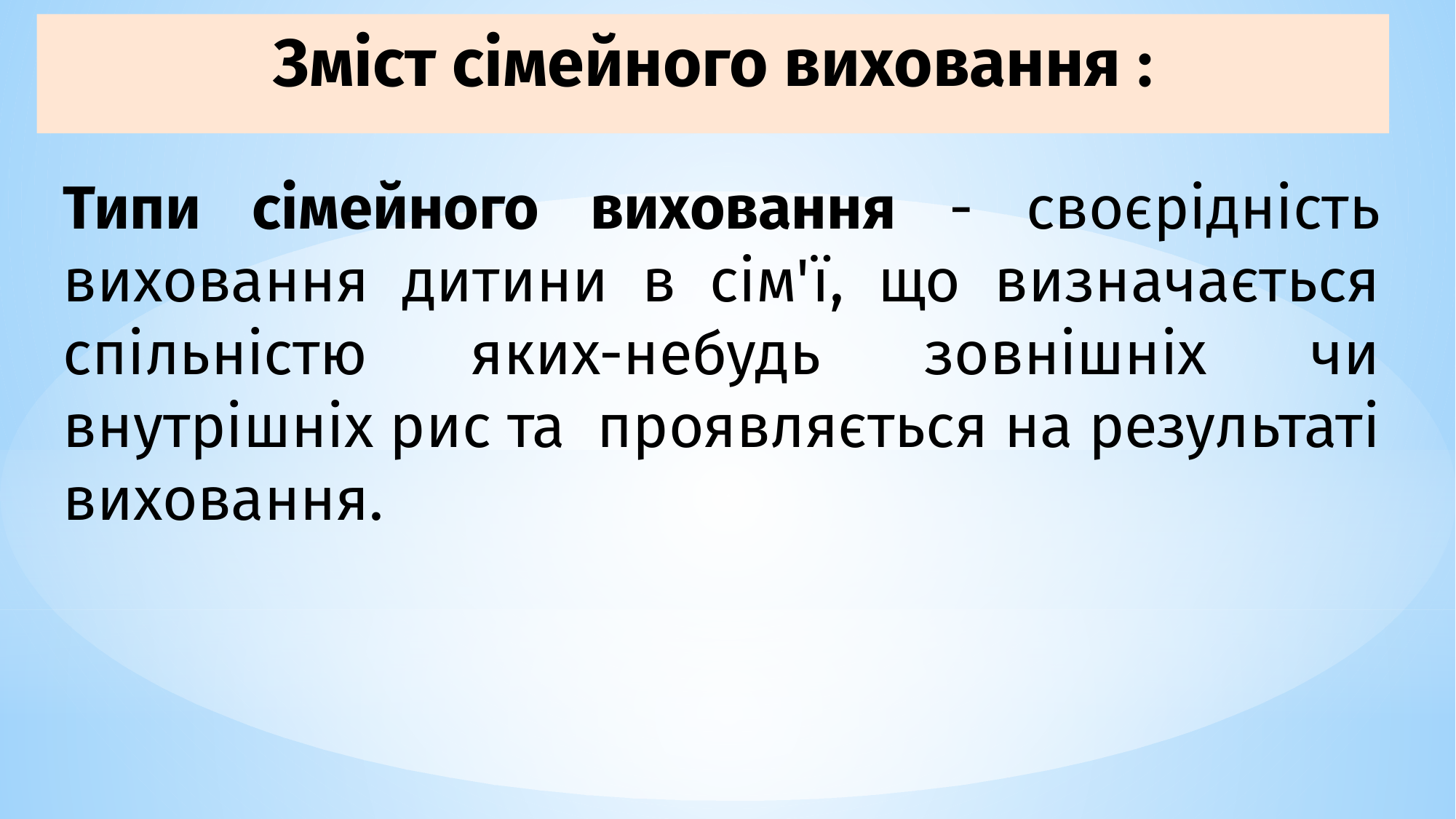

# Зміст сімейного виховання :
Типи сімейного виховання - своєрідність виховання дитини в сім'ї, що визначається спільністю яких-небудь зовнішніх чи внутрішніх рис та  проявляється на результаті виховання.